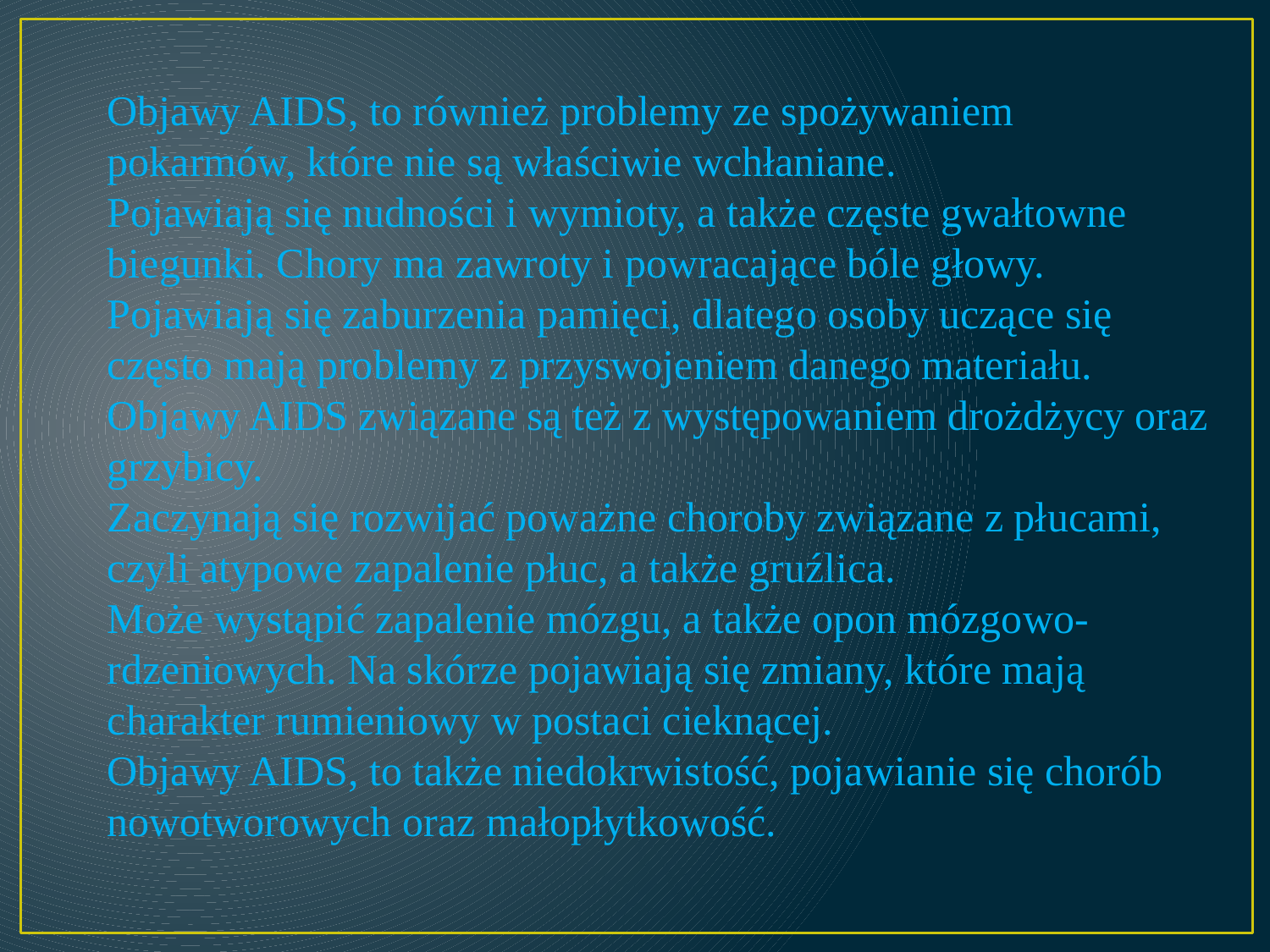

Objawy AIDS, to również problemy ze spożywaniem pokarmów, które nie są właściwie wchłaniane.
Pojawiają się nudności i wymioty, a także częste gwałtowne biegunki. Chory ma zawroty i powracające bóle głowy. Pojawiają się zaburzenia pamięci, dlatego osoby uczące się często mają problemy z przyswojeniem danego materiału. Objawy AIDS związane są też z występowaniem drożdżycy oraz grzybicy.
Zaczynają się rozwijać poważne choroby związane z płucami, czyli atypowe zapalenie płuc, a także gruźlica.
Może wystąpić zapalenie mózgu, a także opon mózgowo-rdzeniowych. Na skórze pojawiają się zmiany, które mają charakter rumieniowy w postaci cieknącej.
Objawy AIDS, to także niedokrwistość, pojawianie się chorób nowotworowych oraz małopłytkowość.